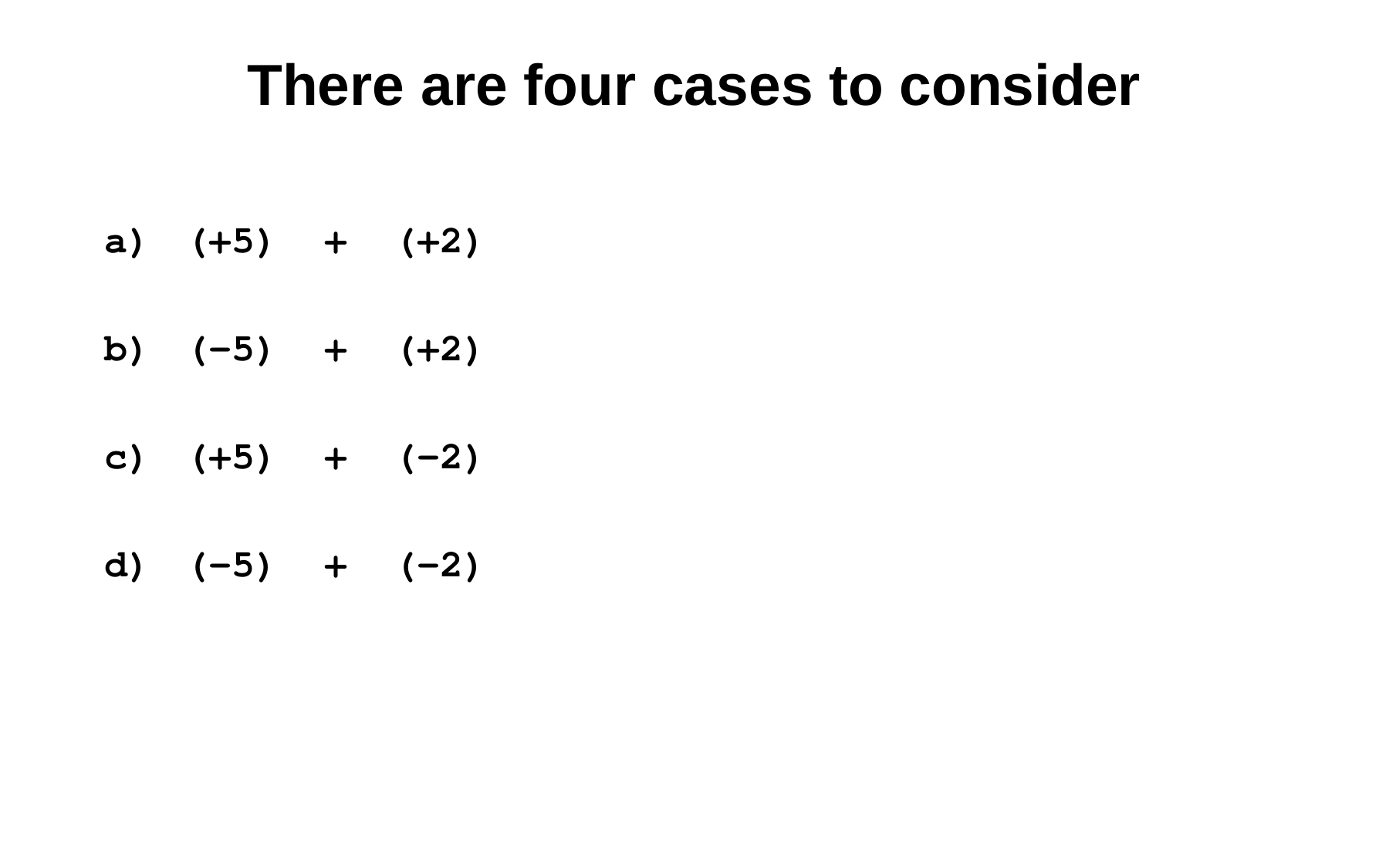

# There are four cases to consider

 (+5)  +  (+2)

 (-5)  +  (+2)

 (+5)  +  (-2)

 (-5)  +  (-2)